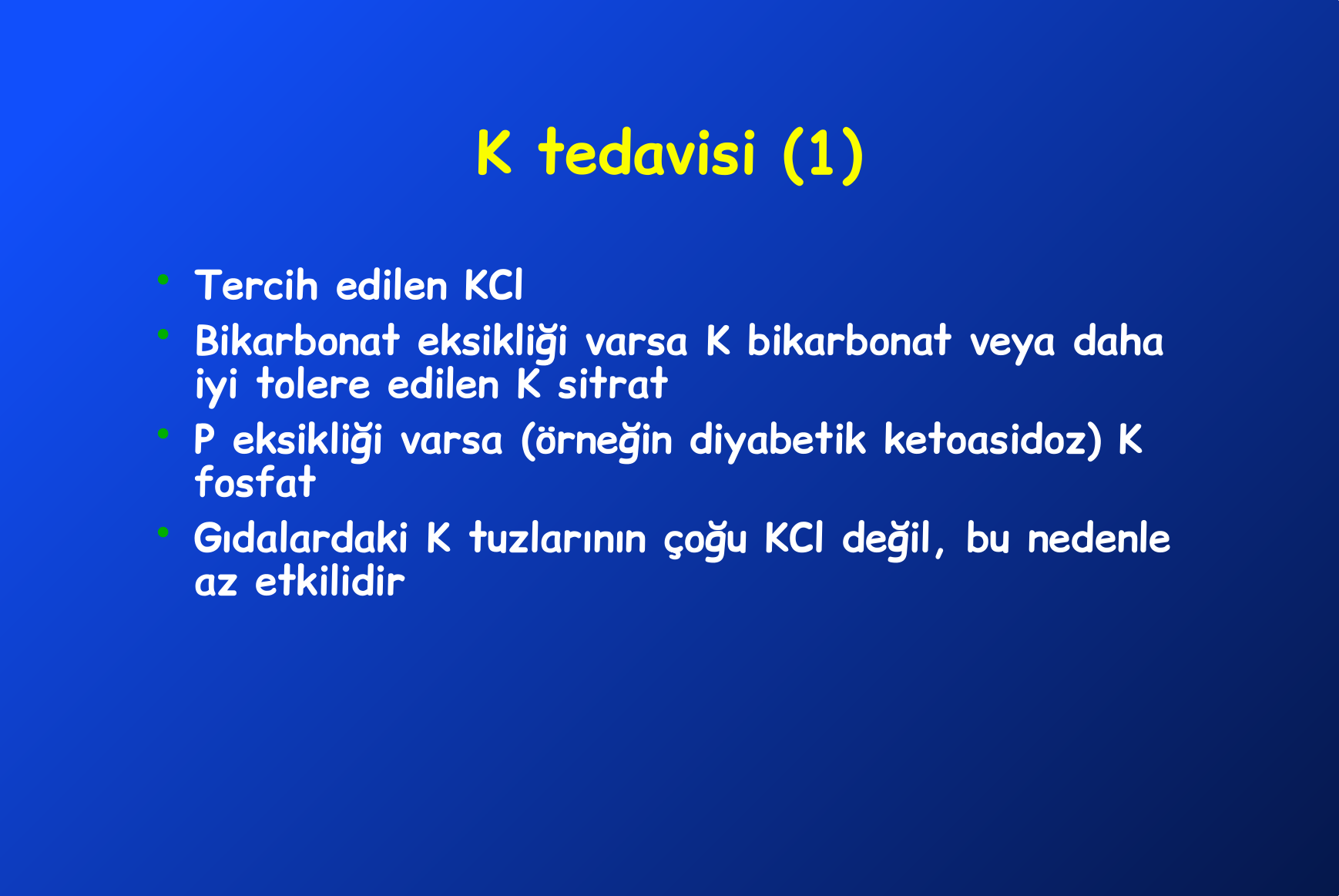

# K tedavisi (1)
Tercih edilen KCl
Bikarbonat eksikliği varsa K bikarbonat veya daha iyi tolere edilen K sitrat
P eksikliği varsa (örneğin diyabetik ketoasidoz) K fosfat
Gıdalardaki K tuzlarının çoğu KCl değil, bu nedenle az etkilidir